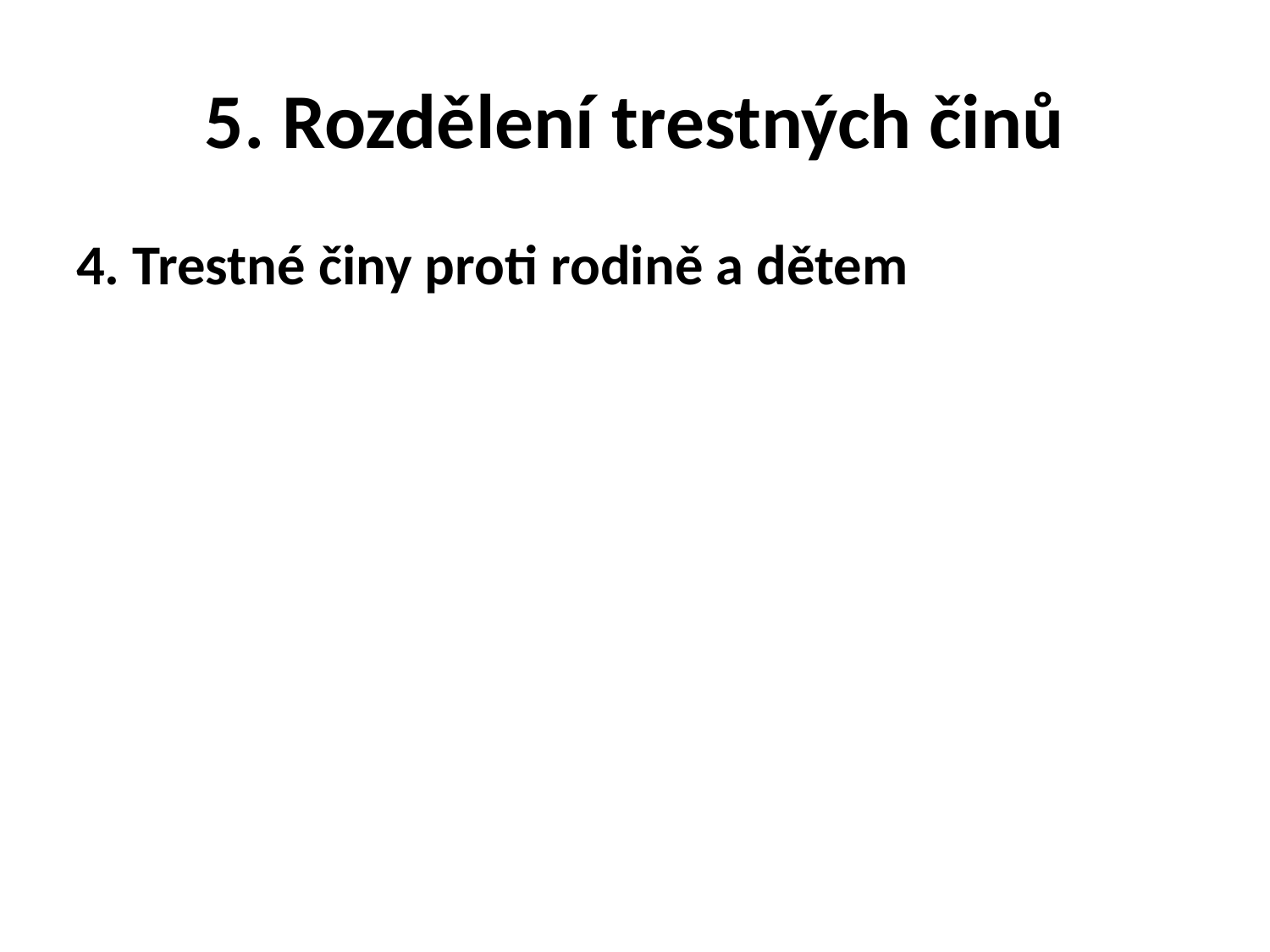

# 5. Rozdělení trestných činů
4. Trestné činy proti rodině a dětem